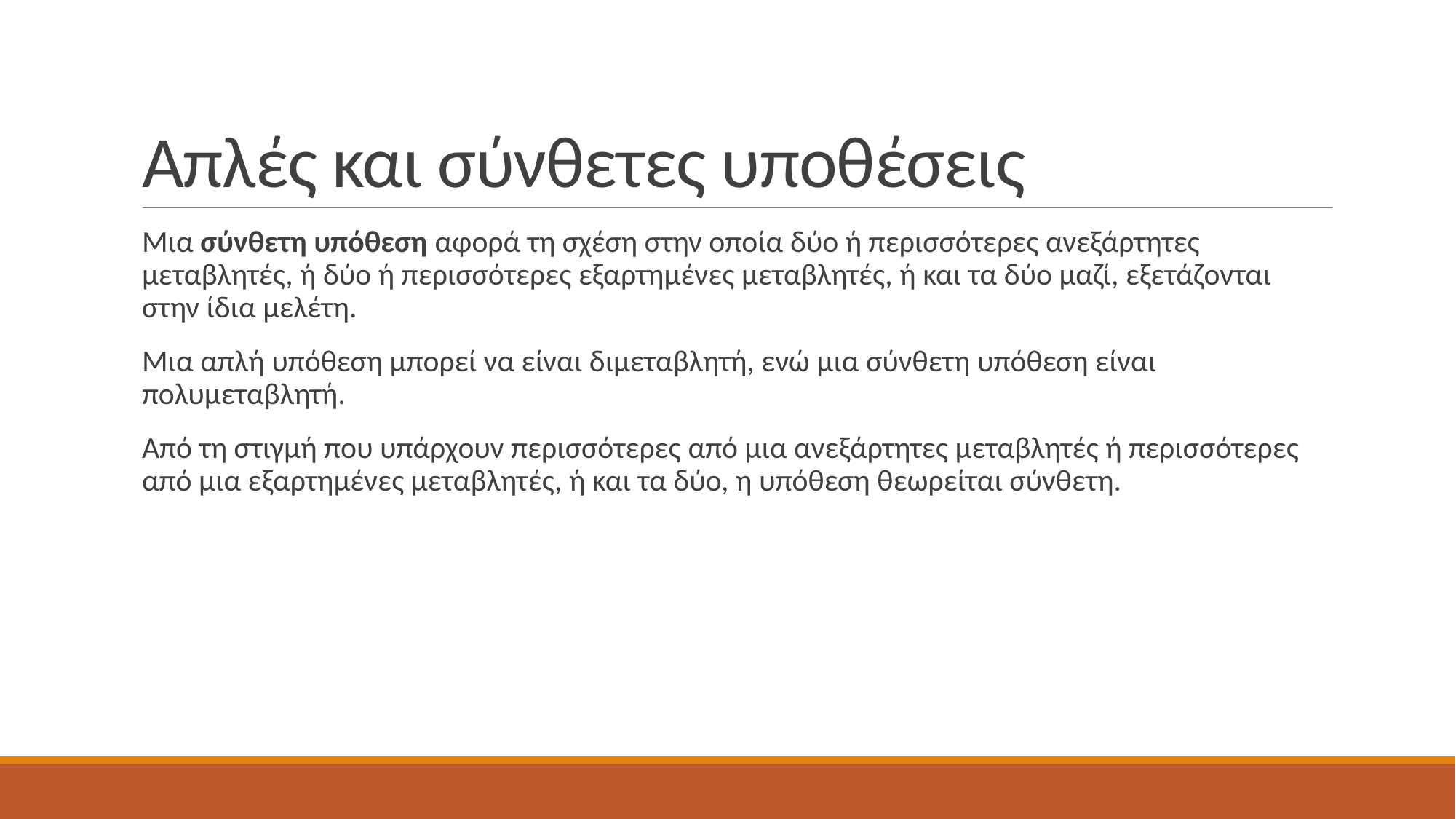

# Απλές και σύνθετες υποθέσεις
Μια σύνθετη υπόθεση αφορά τη σχέση στην οποία δύο ή περισσότερες ανεξάρτητες μεταβλητές, ή δύο ή περισσότερες εξαρτημένες μεταβλητές, ή και τα δύο μαζί, εξετάζονται στην ίδια μελέτη.
Μια απλή υπόθεση μπορεί να είναι διμεταβλητή, ενώ μια σύνθετη υπόθεση είναι πολυμεταβλητή.
Από τη στιγμή που υπάρχουν περισσότερες από μια ανεξάρτητες μεταβλητές ή περισσότερες από μια εξαρτημένες μεταβλητές, ή και τα δύο, η υπόθεση θεωρείται σύνθετη.